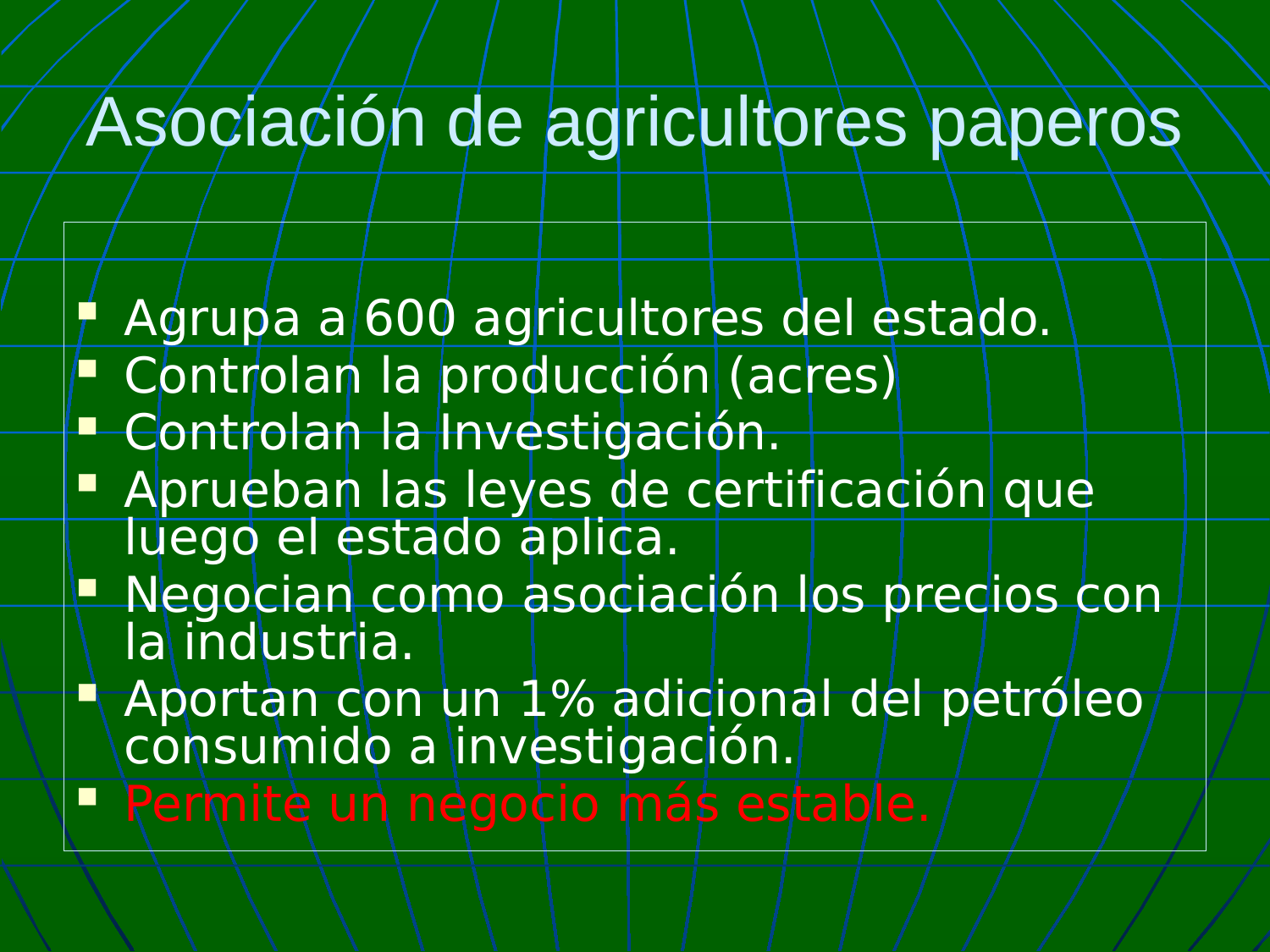

# Asociación de agricultores paperos

Agrupa a 600 agricultores del estado.
Controlan la producción (acres)
Controlan la Investigación.
Aprueban las leyes de certificación que luego el estado aplica.
Negocian como asociación los precios con la industria.
Aportan con un 1% adicional del petróleo consumido a investigación.
Permite un negocio más estable.